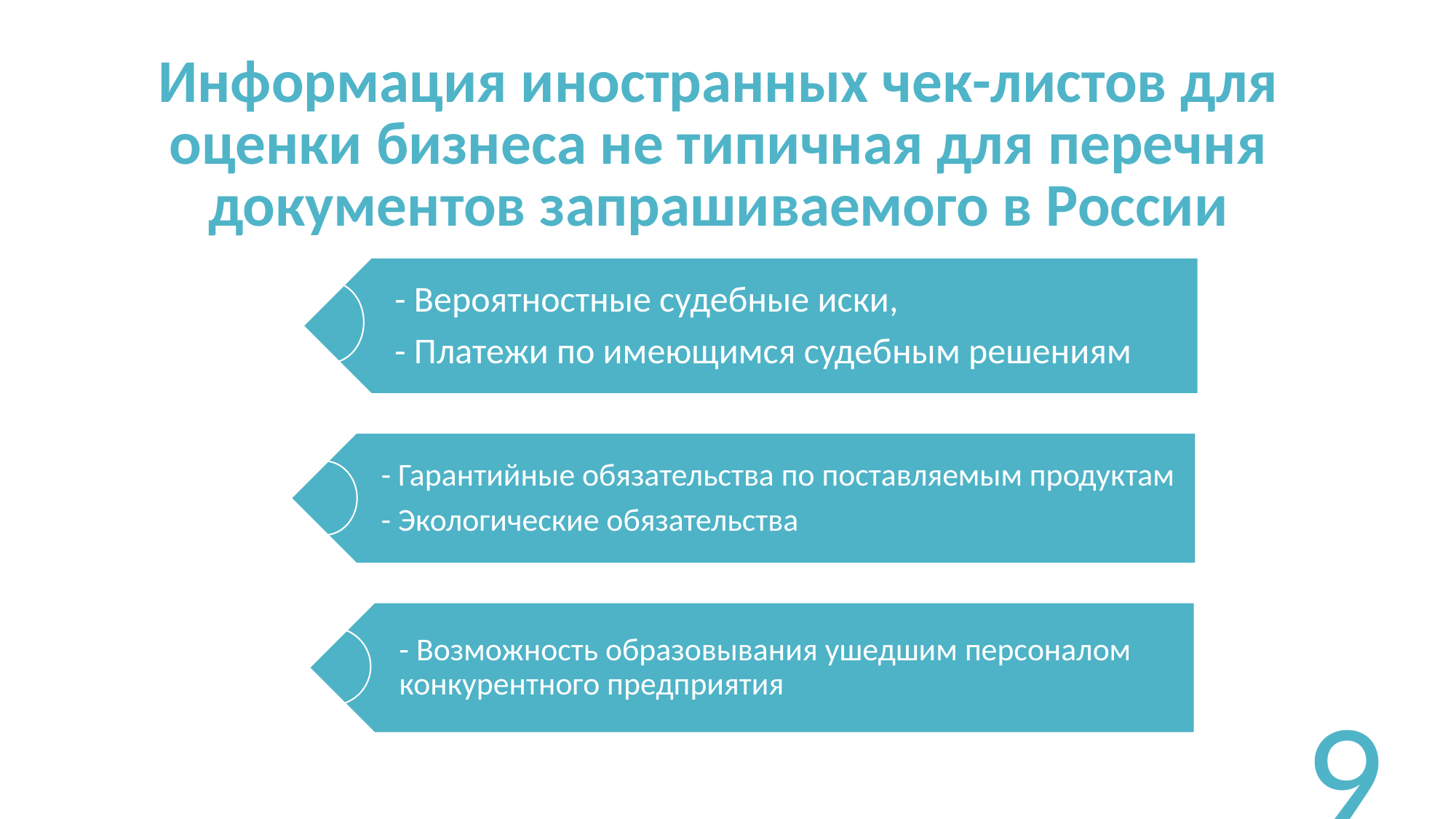

# Информация иностранных чек-листов для оценки бизнеса не типичная для перечня документов запрашиваемого в России

- Вероятностные судебные иски,
- Платежи по имеющимся судебным решениям

- Гарантийные обязательства по поставляемым продуктам
- Экологические обязательства

- Возможность образовывания ушедшим персоналом конкурентного предприятия

9